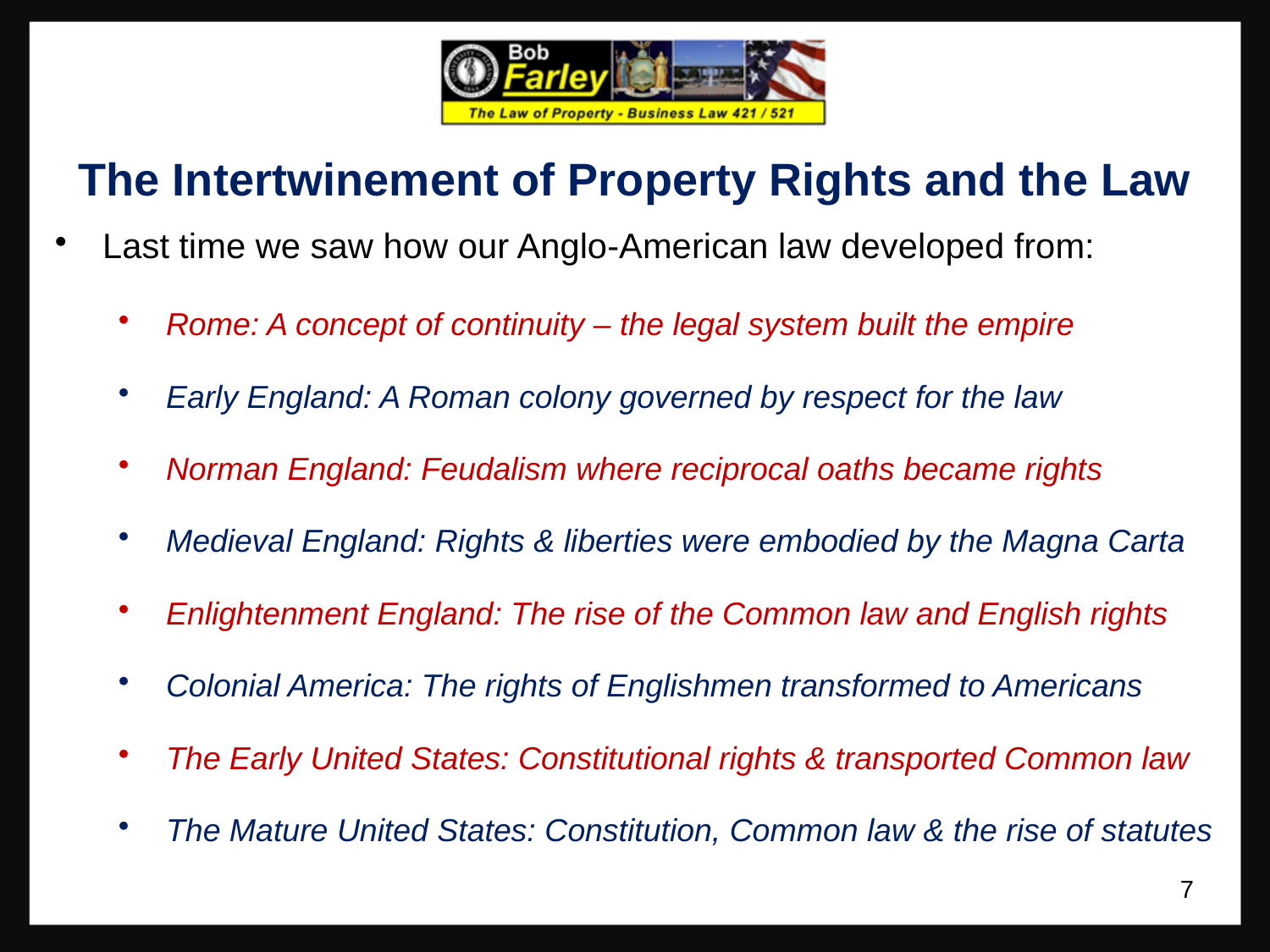

The Intertwinement of Property Rights and the Law

Last time we saw how our Anglo-American law developed from:

Rome: A concept of continuity – the legal system built the empire

Early England: A Roman colony governed by respect for the law

Norman England: Feudalism where reciprocal oaths became rights

Medieval England: Rights & liberties were embodied by the Magna Carta

Enlightenment England: The rise of the Common law and English rights

Colonial America: The rights of Englishmen transformed to Americans

The Early United States: Constitutional rights & transported Common law

The Mature United States: Constitution, Common law & the rise of statutes
7